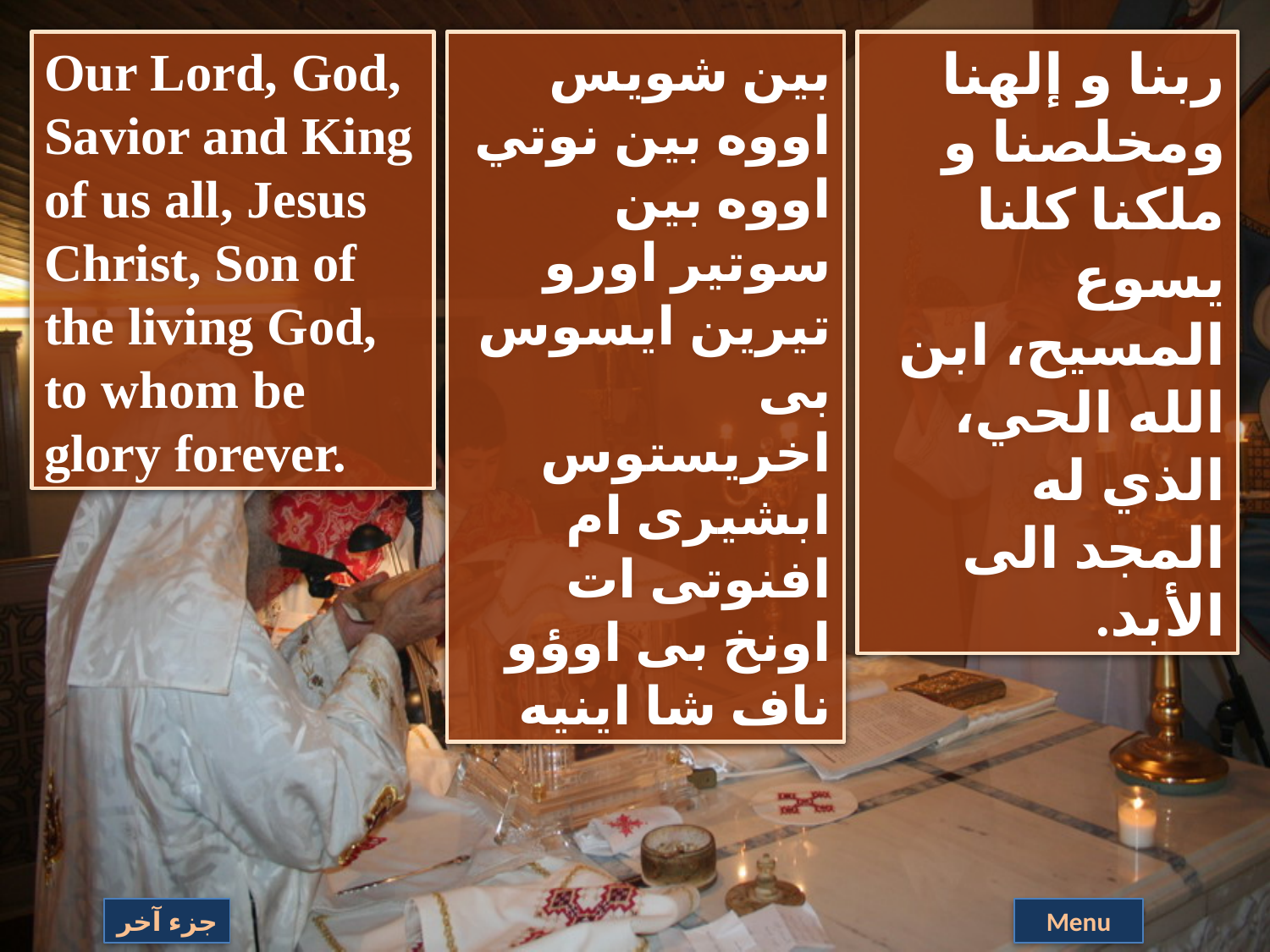

Our Lord, God, Savior and King of us all, Jesus Christ, Son of the living God, to whom be glory forever.
بين شويس اووه بين نوتي اووه بين سوتير اورو تيرين ايسوس بى اخريستوس ابشيرى ام افنوتى ات اونخ بى اوؤو ناف شا اينيه
ربنا و إلهنا ومخلصنا و ملكنا كلنا يسوع المسيح، ابن الله الحي، الذي له المجد الى الأبد.
جزء آخر
Menu